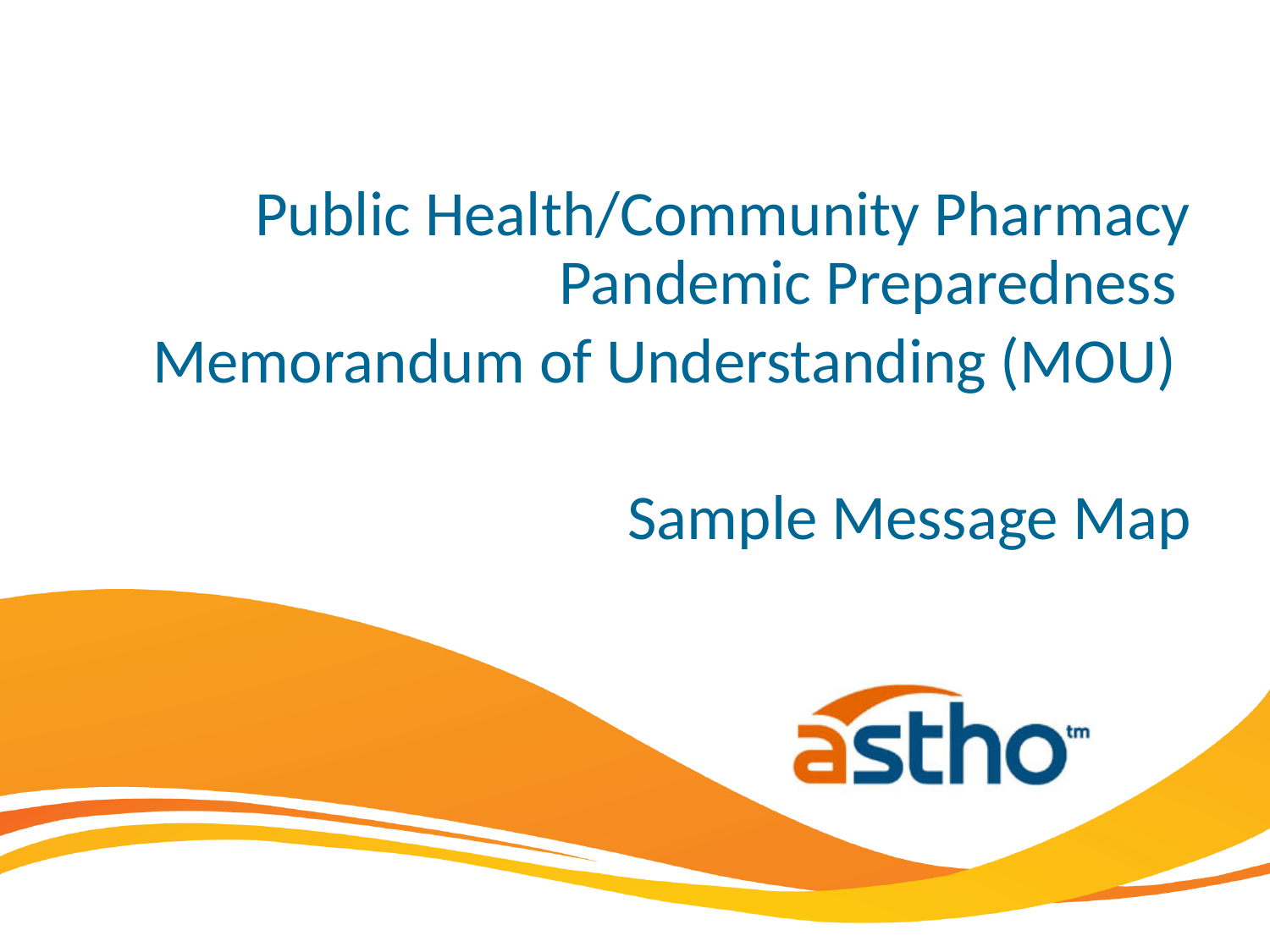

Public Health/Community Pharmacy Pandemic Preparedness
Memorandum of Understanding (MOU)

Sample Message Map